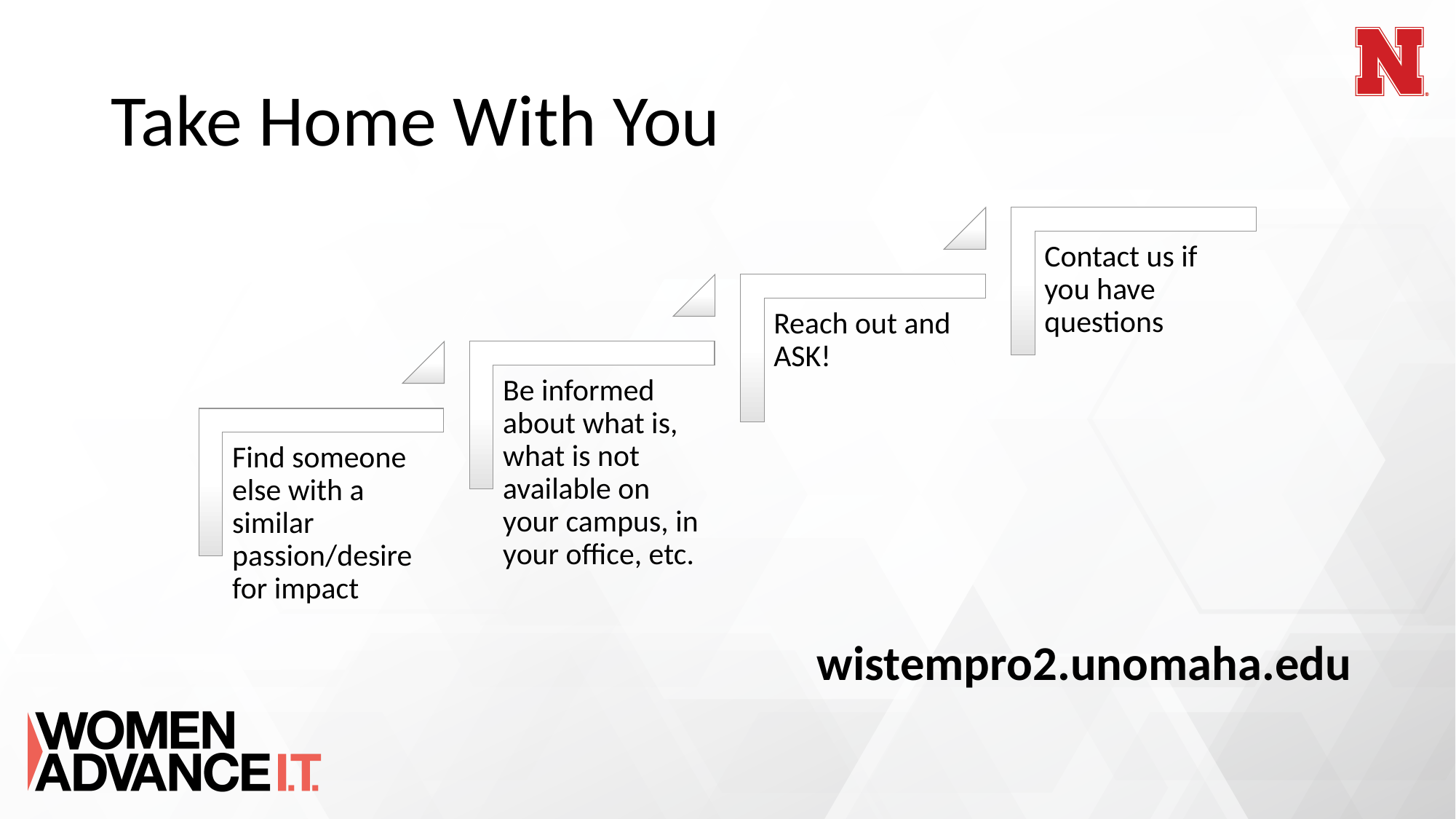

# Take Home With You
Find someone else with a similar passion/desire for impact
Be informed about what is, what is not available on your campus, in your office, etc.
Reach out and ASK!
Contact us if you have questions
wistempro2.unomaha.edu